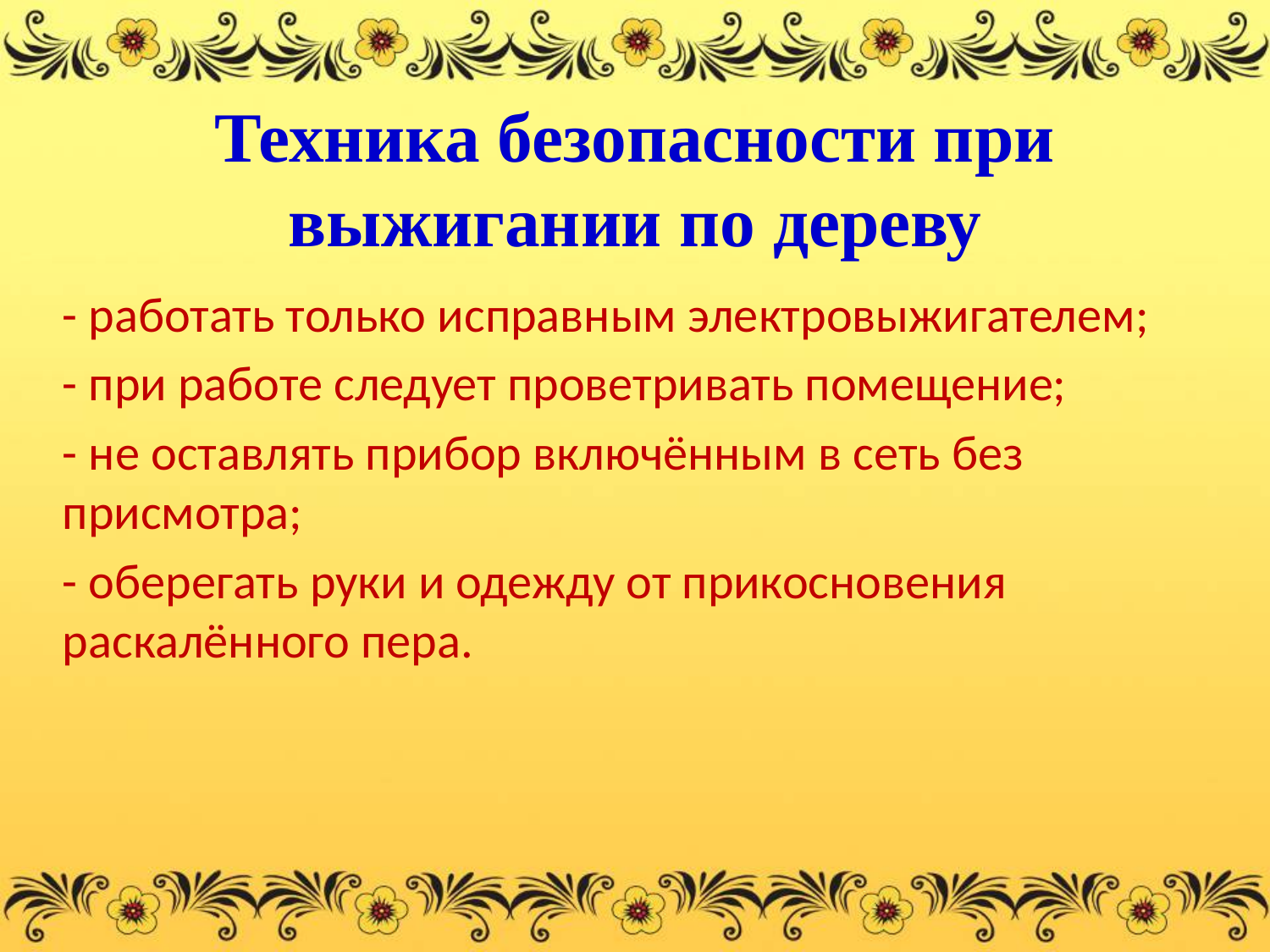

# Техника безопасности при выжигании по дереву
- работать только исправным электровыжигателем;
- при работе следует проветривать помещение;
- не оставлять прибор включённым в сеть без присмотра;
- оберегать руки и одежду от прикосновения   раскалённого пера.